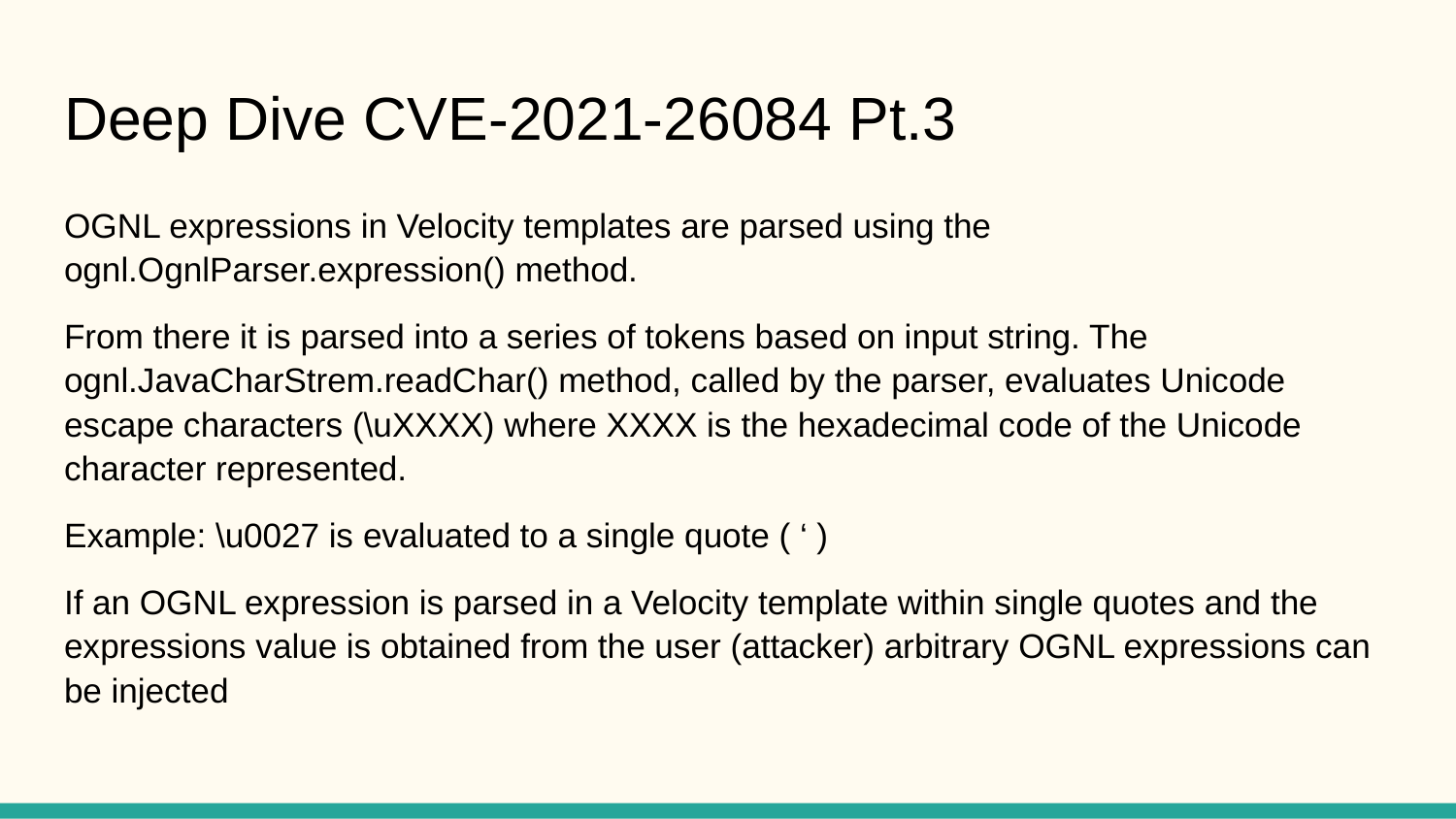

# Deep Dive CVE-2021-26084 Pt.3
OGNL expressions in Velocity templates are parsed using the ognl.OgnlParser.expression() method.
From there it is parsed into a series of tokens based on input string. The ognl.JavaCharStrem.readChar() method, called by the parser, evaluates Unicode escape characters (\uXXXX) where XXXX is the hexadecimal code of the Unicode character represented.
Example: \u0027 is evaluated to a single quote ( ‘ )
If an OGNL expression is parsed in a Velocity template within single quotes and the expressions value is obtained from the user (attacker) arbitrary OGNL expressions can be injected